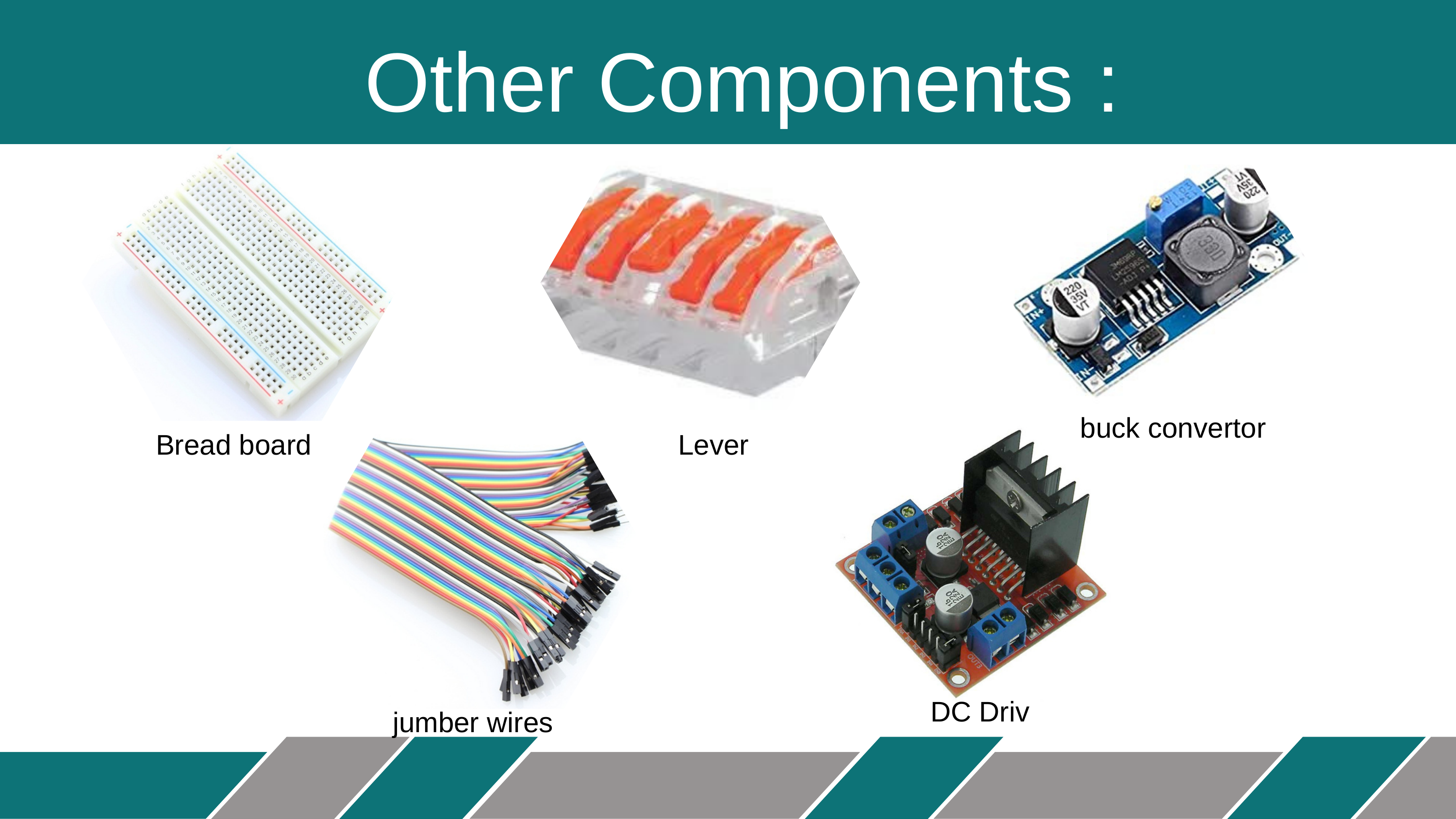

Other Components :

buck convertor

Bread board
Lever

DC Driv
jumber wires